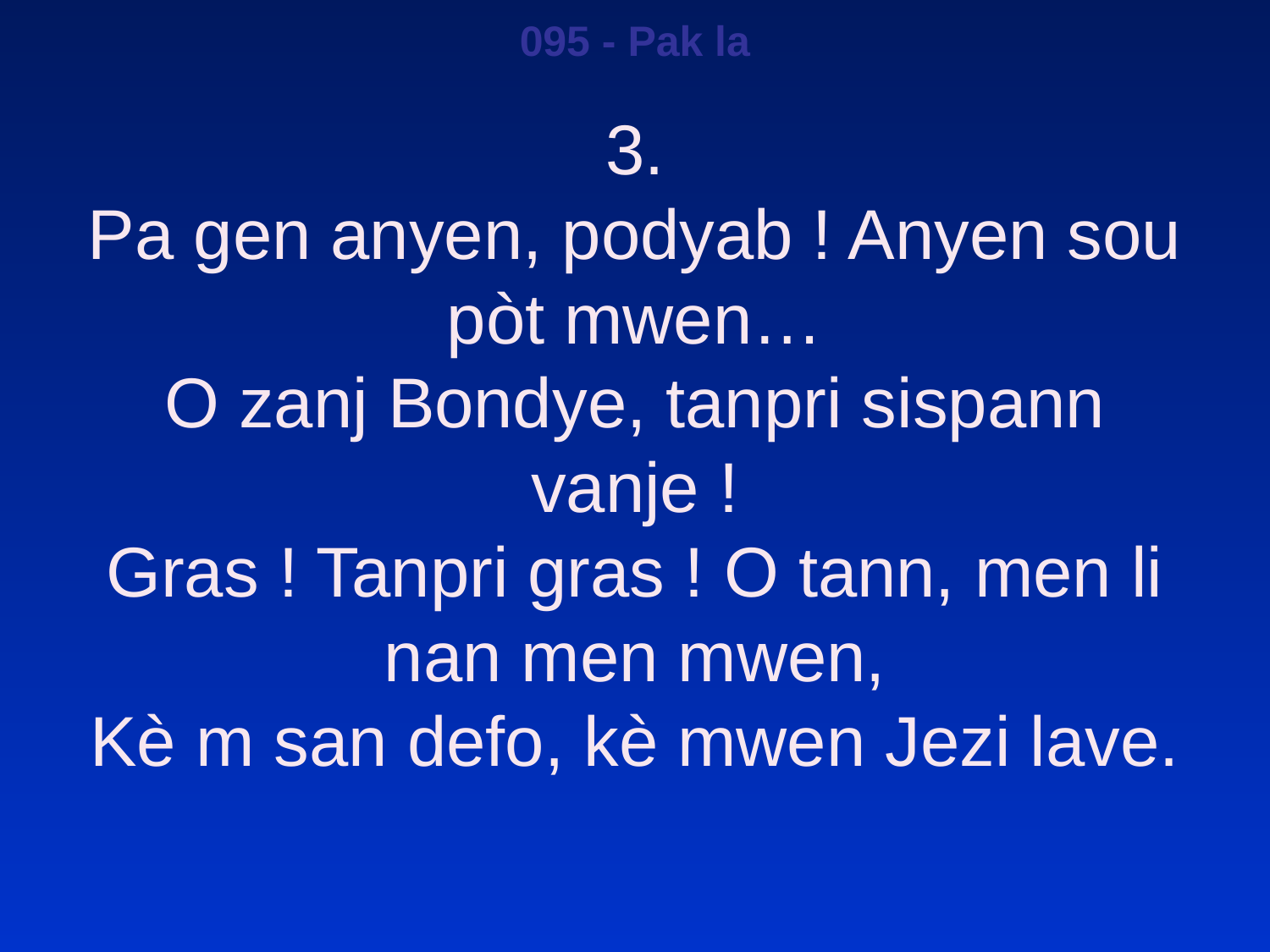

095 - Pak la
3.
Pa gen anyen, podyab ! Anyen sou pòt mwen…
O zanj Bondye, tanpri sispann vanje !
Gras ! Tanpri gras ! O tann, men li nan men mwen,
Kè m san defo, kè mwen Jezi lave.